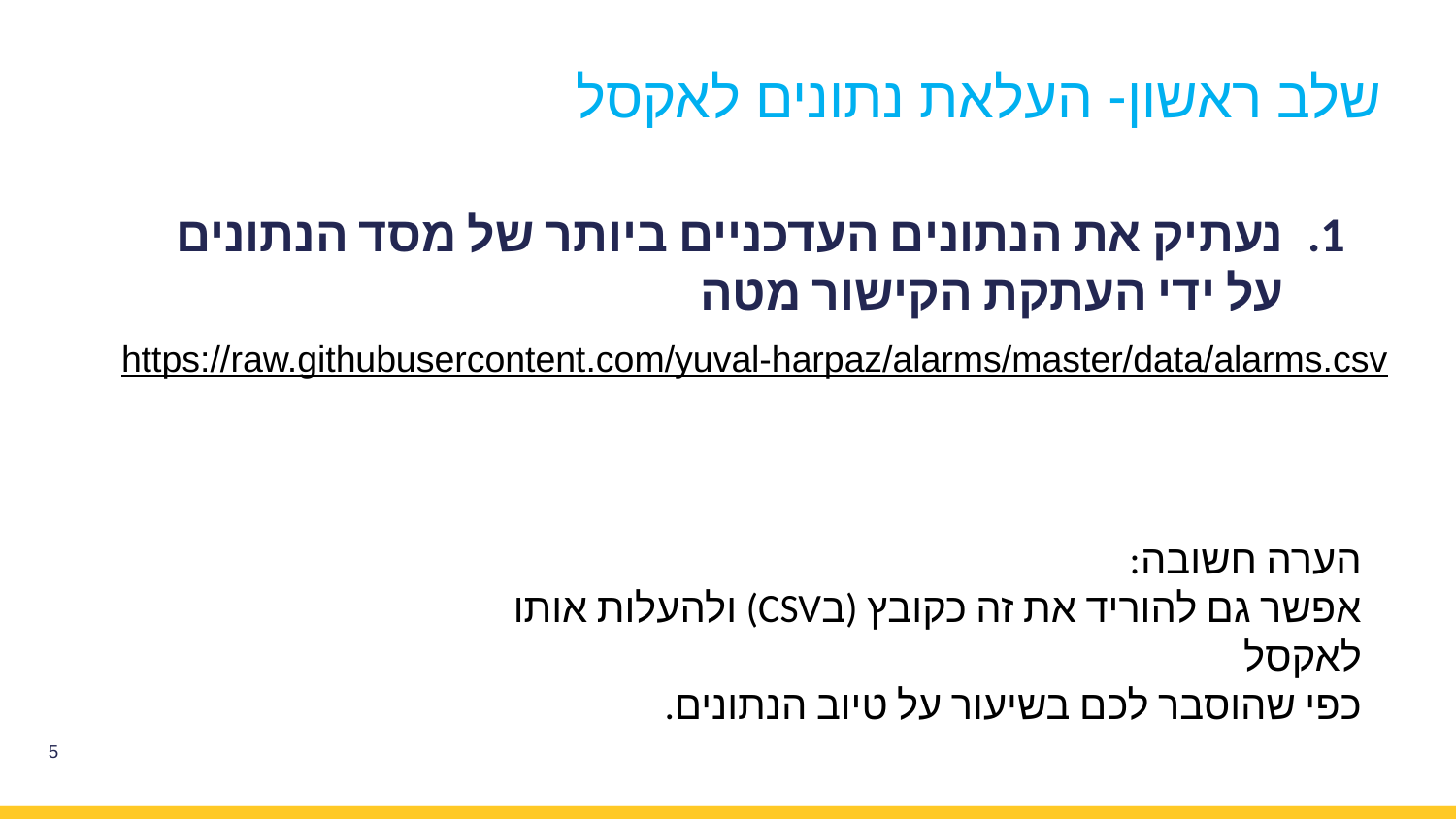

שלב ראשון- העלאת נתונים לאקסל

נעתיק את הנתונים העדכניים ביותר של מסד הנתונים
על ידי העתקת הקישור מטה
https://raw.githubusercontent.com/yuval-harpaz/alarms/master/data/alarms.csv

הערה חשובה:
אפשר גם להוריד את זה כקובץ (בCSV) ולהעלות אותו לאקסל
כפי שהוסבר לכם בשיעור על טיוב הנתונים.
5